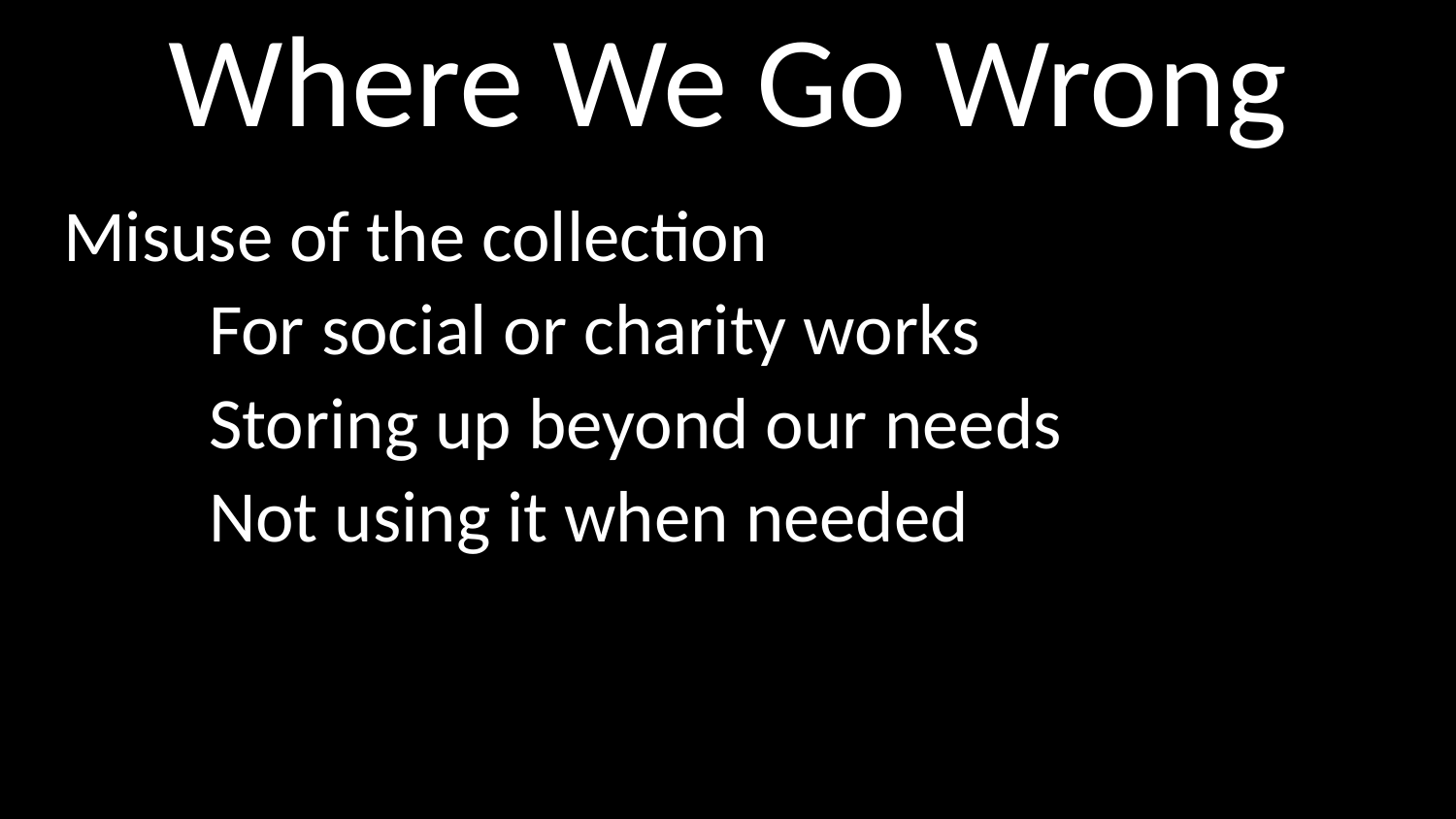

# Where We Go Wrong
Misuse of the collection
	For social or charity works
	Storing up beyond our needs
	Not using it when needed